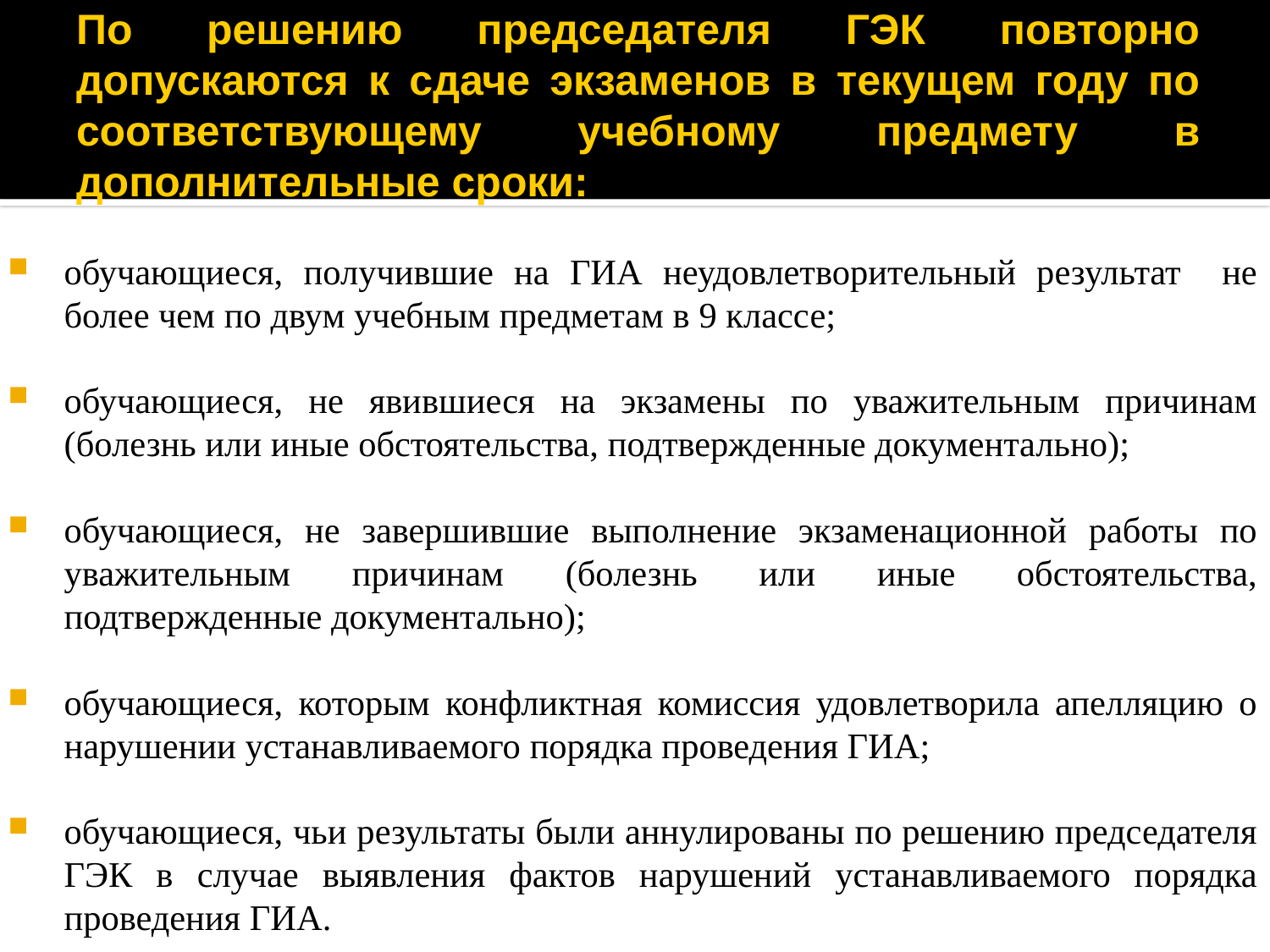

# По решению председателя ГЭК повторно допускаются к сдаче экзаменов в текущем году по соответствующему учебному предмету в дополнительные сроки:

обучающиеся, получившие на ГИА неудовлетворительный результат  не более чем по двум учебным предметам в 9 классе;

обучающиеся, не явившиеся на экзамены по уважительным причинам (болезнь или иные обстоятельства, подтвержденные документально);

обучающиеся, не завершившие выполнение экзаменационной работы по уважительным причинам (болезнь или иные обстоятельства, подтвержденные документально);

обучающиеся, которым конфликтная комиссия удовлетворила апелляцию о нарушении устанавливаемого порядка проведения ГИА;

обучающиеся, чьи результаты были аннулированы по решению председателя ГЭК в случае выявления фактов нарушений устанавливаемого порядка проведения ГИА.